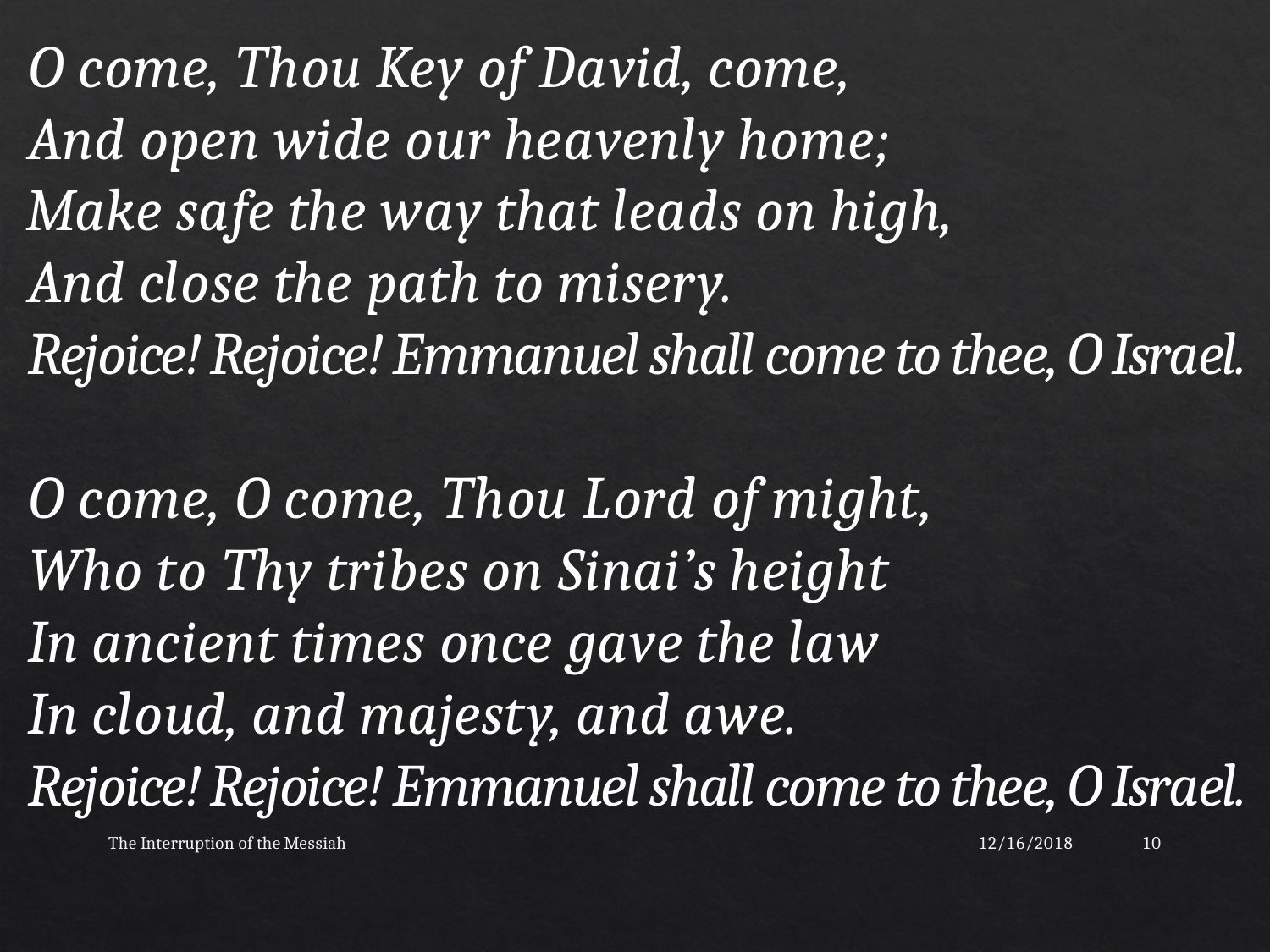

O come, Thou Key of David, come,
And open wide our heavenly home;
Make safe the way that leads on high,
And close the path to misery.
Rejoice! Rejoice! Emmanuel shall come to thee, O Israel.

O come, O come, Thou Lord of might,
Who to Thy tribes on Sinai’s height
In ancient times once gave the law
In cloud, and majesty, and awe.
Rejoice! Rejoice! Emmanuel shall come to thee, O Israel.
The Interruption of the Messiah
12/16/2018
10